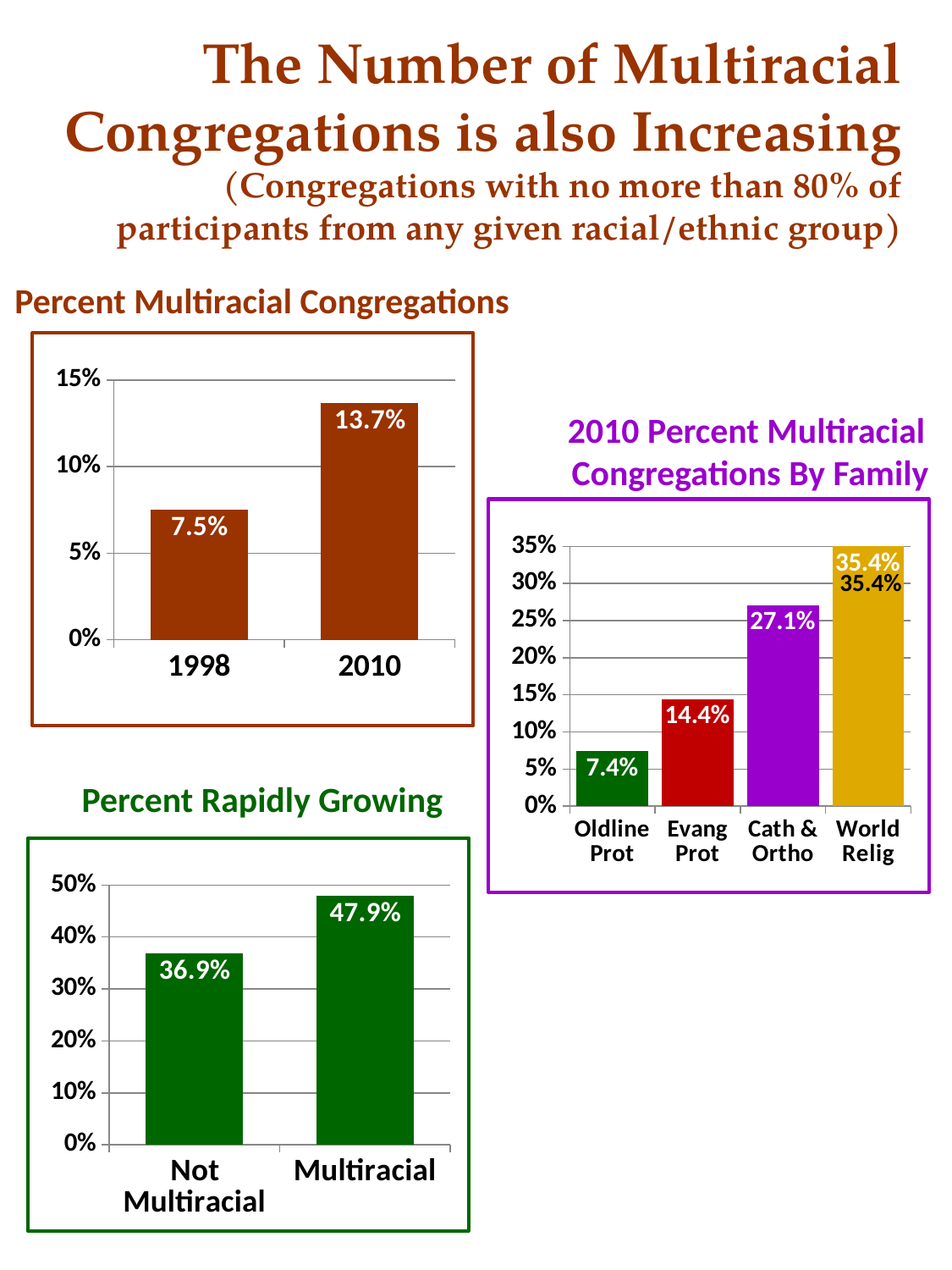

The Number of Multiracial Congregations is also Increasing
(Congregations with no more than 80% of participants from any given racial/ethnic group)
Percent Multiracial Congregations

### Chart

| Category | Series 1 |
|---|---|
| 1998 | 0.075 |
| 2010 | 0.137 |
2010 Percent Multiracial
Congregations By Family

### Chart

| Category | Series 1 |
|---|---|
| Oldline Prot | 0.074 |
| Evang Prot | 0.144 |
| Cath & Ortho | 0.271 |
| World Relig | 0.354 |
35.4%
Percent Rapidly Growing

### Chart

| Category | Series 1 |
|---|---|
| Not Multiracial | 0.369 |
| Multiracial | 0.479 |